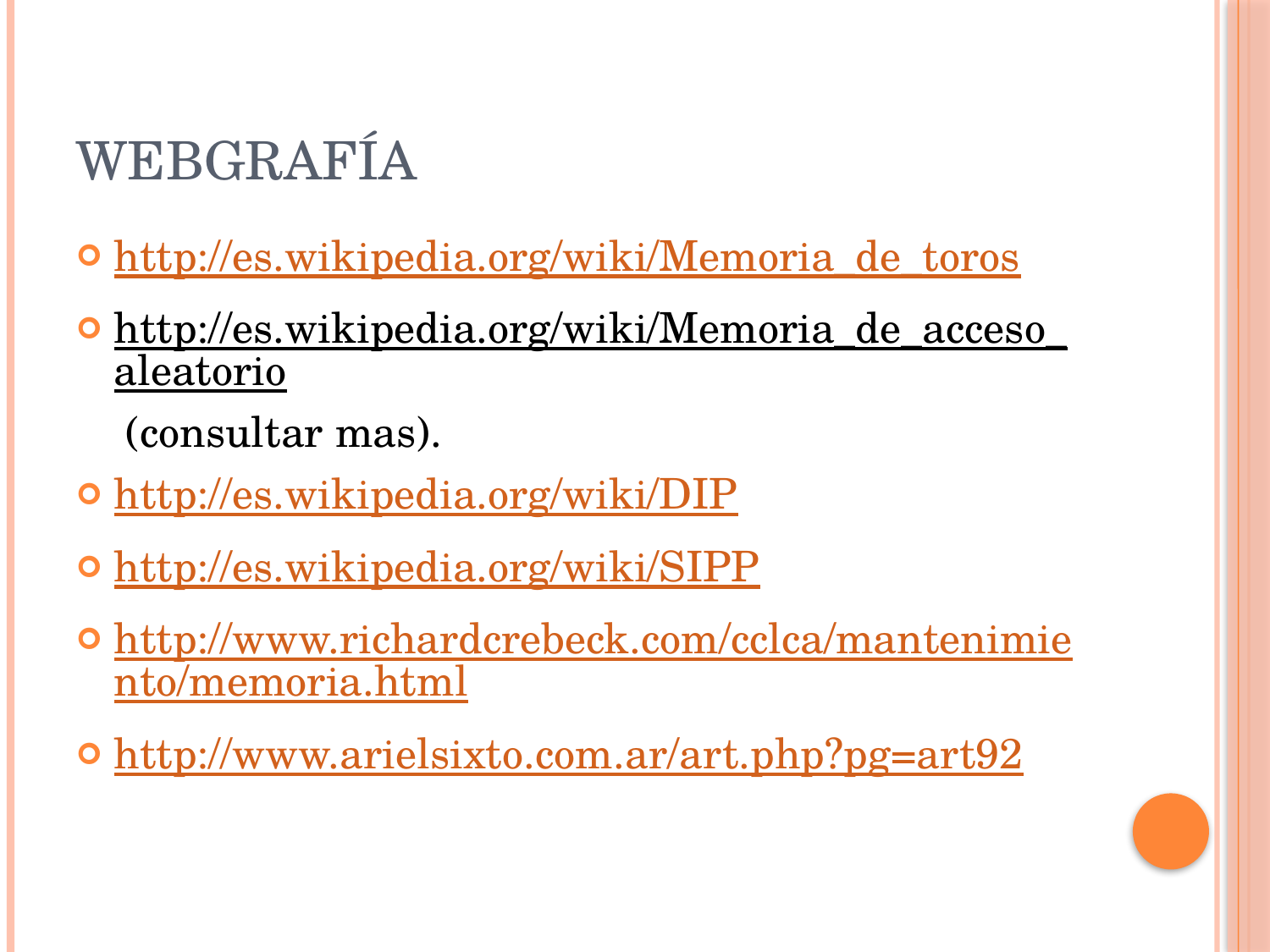

# WEBGRAFÍA
http://es.wikipedia.org/wiki/Memoria_de_toros
http://es.wikipedia.org/wiki/Memoria_de_acceso_aleatorio (consultar mas).
http://es.wikipedia.org/wiki/DIP
http://es.wikipedia.org/wiki/SIPP
http://www.richardcrebeck.com/cclca/mantenimiento/memoria.html
http://www.arielsixto.com.ar/art.php?pg=art92